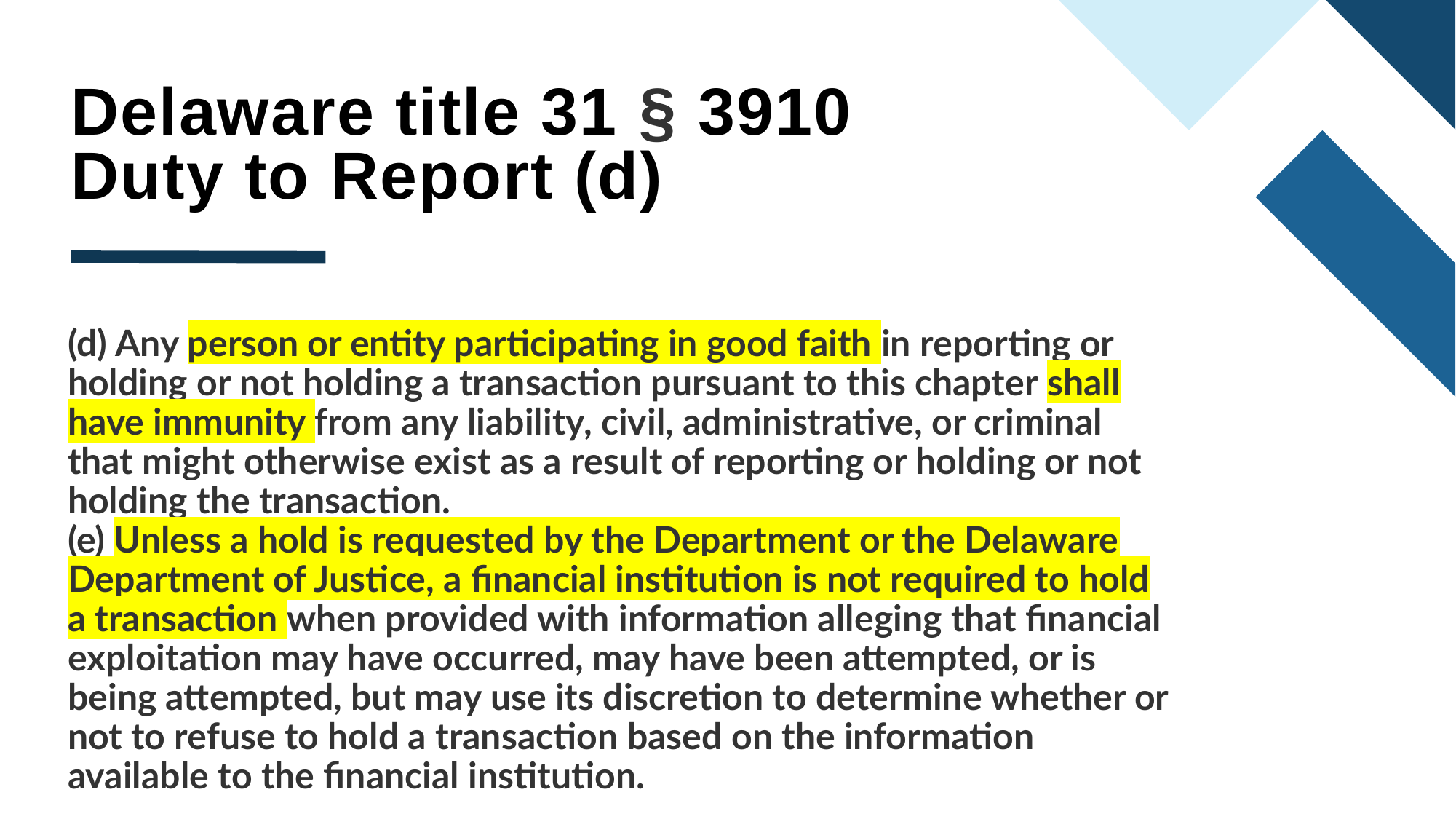

# Delaware title 31 § 3910 Duty to Report (d)
(d) Any person or entity participating in good faith in reporting or holding or not holding a transaction pursuant to this chapter shall have immunity from any liability, civil, administrative, or criminal that might otherwise exist as a result of reporting or holding or not holding the transaction.
(e) Unless a hold is requested by the Department or the Delaware Department of Justice, a financial institution is not required to hold a transaction when provided with information alleging that financial exploitation may have occurred, may have been attempted, or is being attempted, but may use its discretion to determine whether or not to refuse to hold a transaction based on the information available to the financial institution.